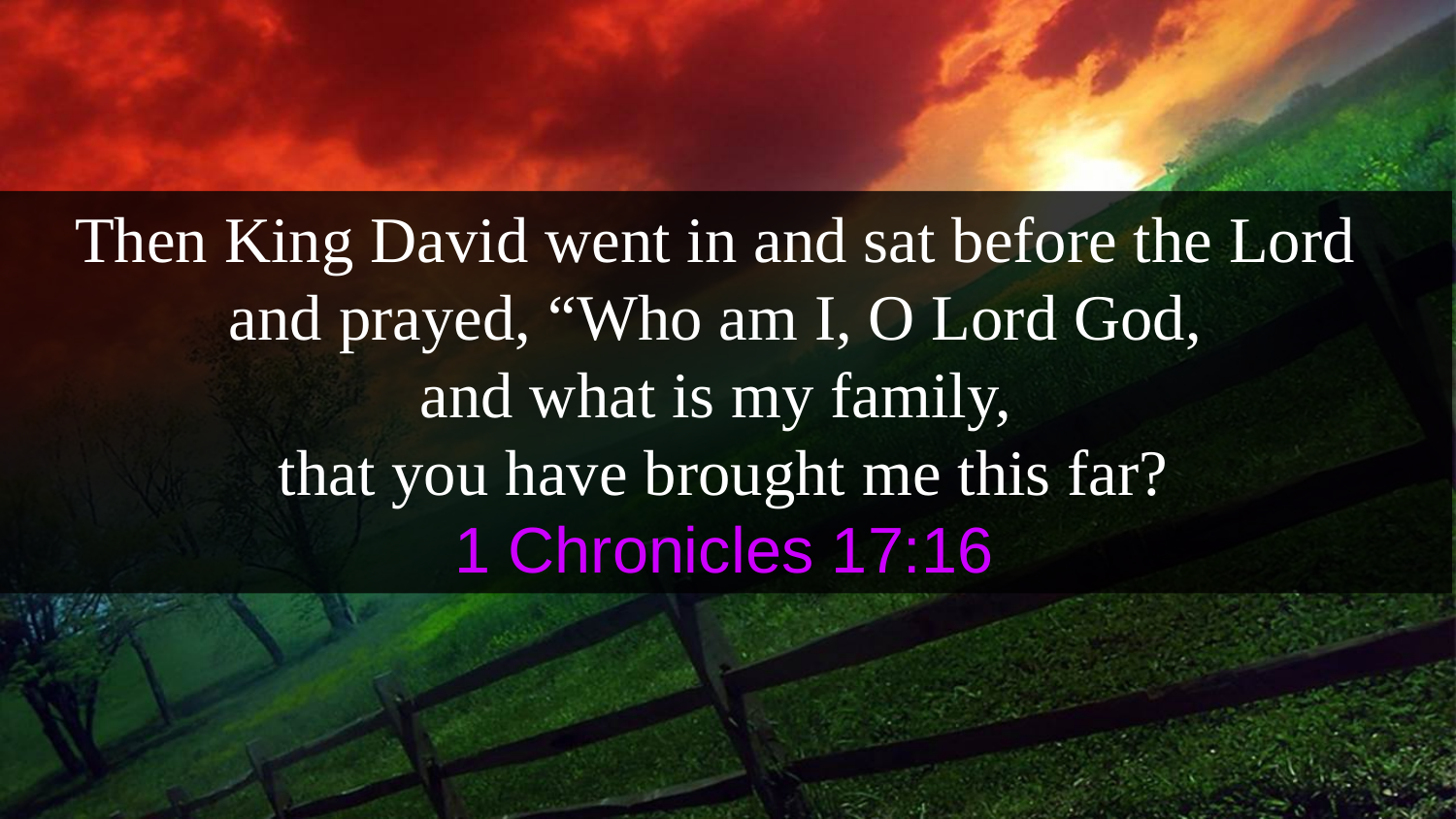

Then King David went in and sat before the Lord
and prayed, “Who am I, O Lord God,
and what is my family,
that you have brought me this far?
1 Chronicles 17:16